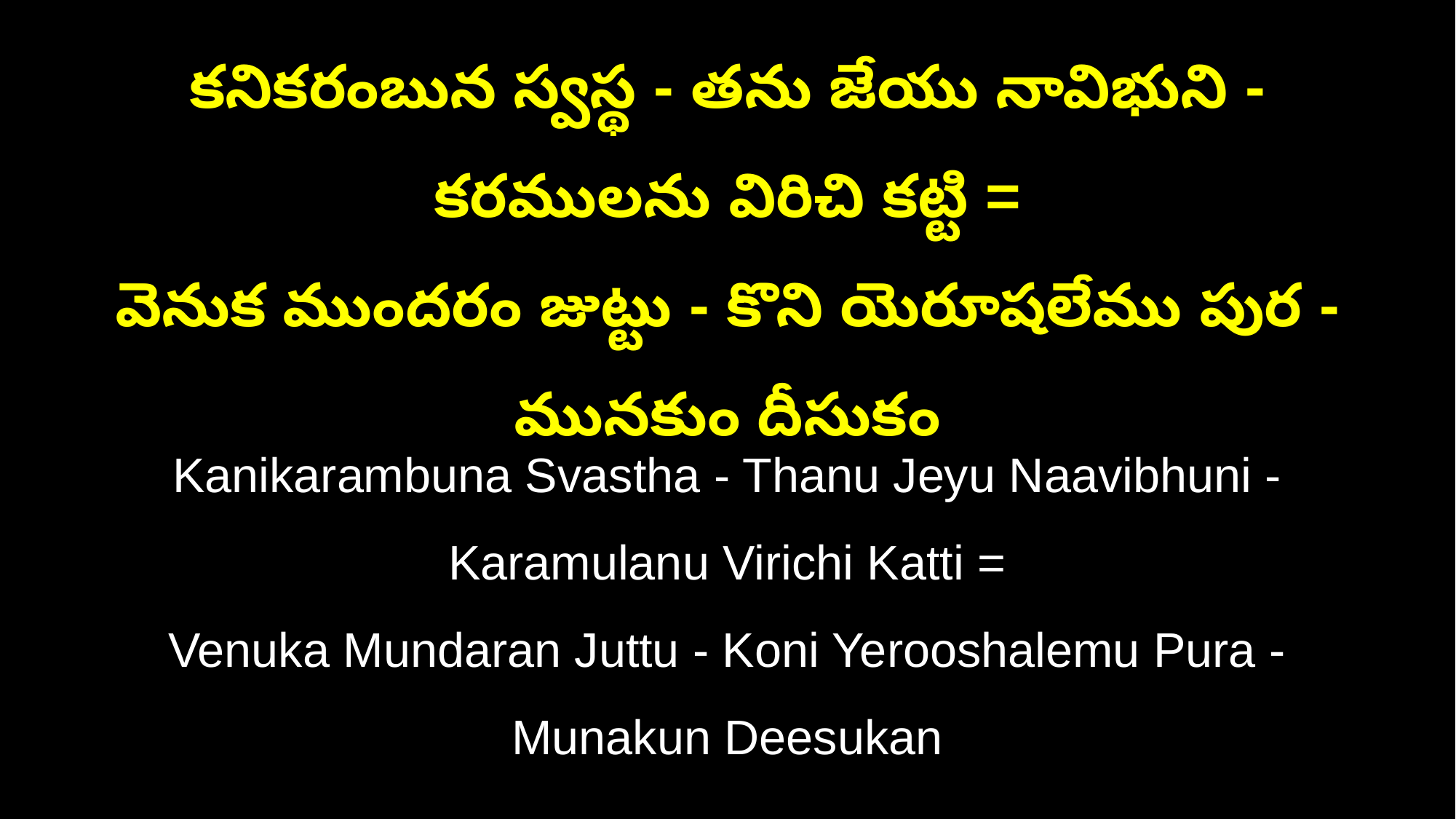

కనికరంబున స్వస్థ - తను జేయు నావిభుని - కరములను విరిచి కట్టి =
వెనుక ముందరం జుట్టు - కొని యెరూషలేము పుర - మునకుం దీసుకం
Kanikarambuna Svastha - Thanu Jeyu Naavibhuni - Karamulanu Virichi Katti =
Venuka Mundaran Juttu - Koni Yerooshalemu Pura - Munakun Deesukan